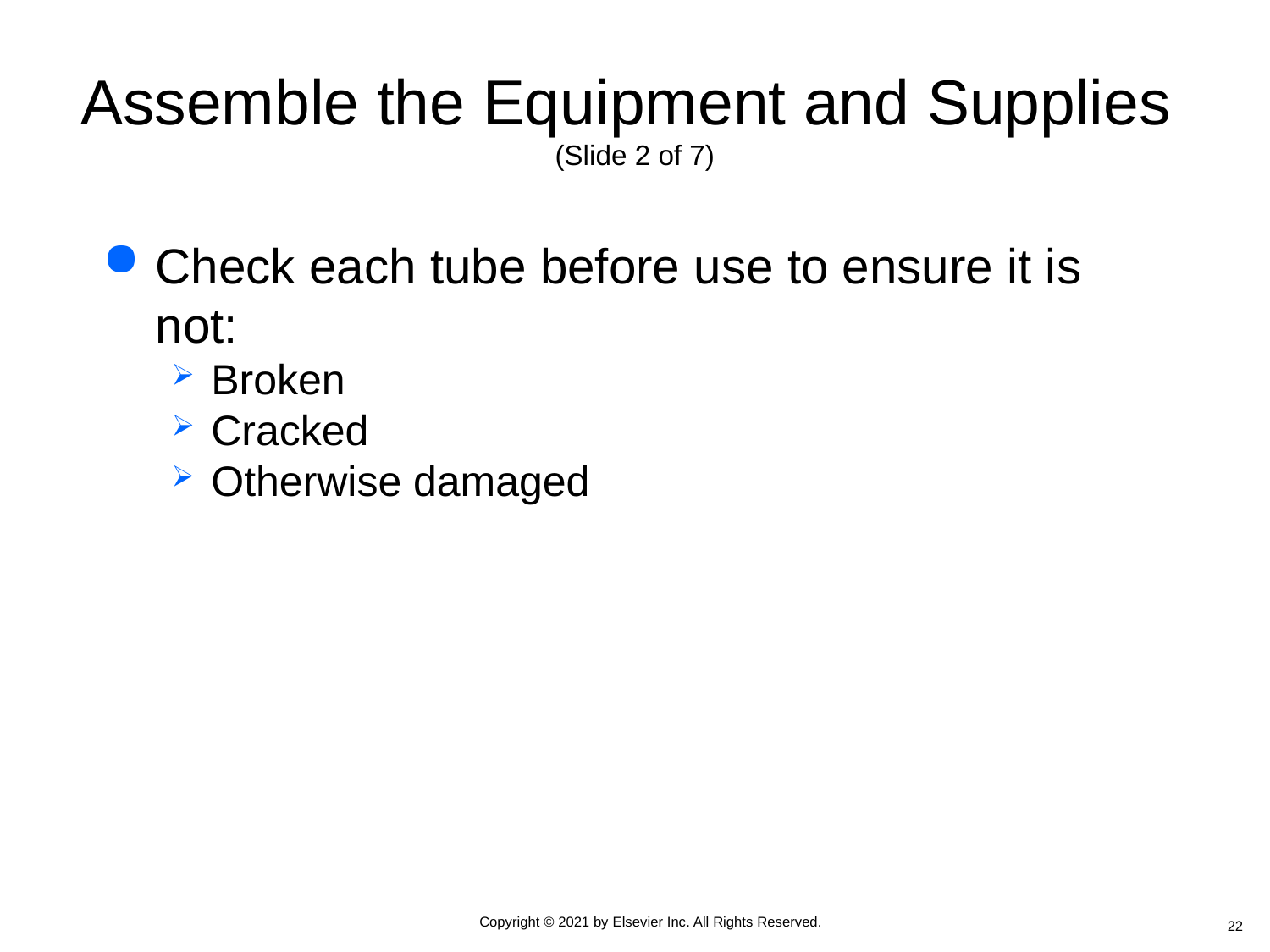

# Assemble the Equipment and Supplies (Slide 2 of 7)
Check each tube before use to ensure it is not:
Broken
Cracked
Otherwise damaged
22